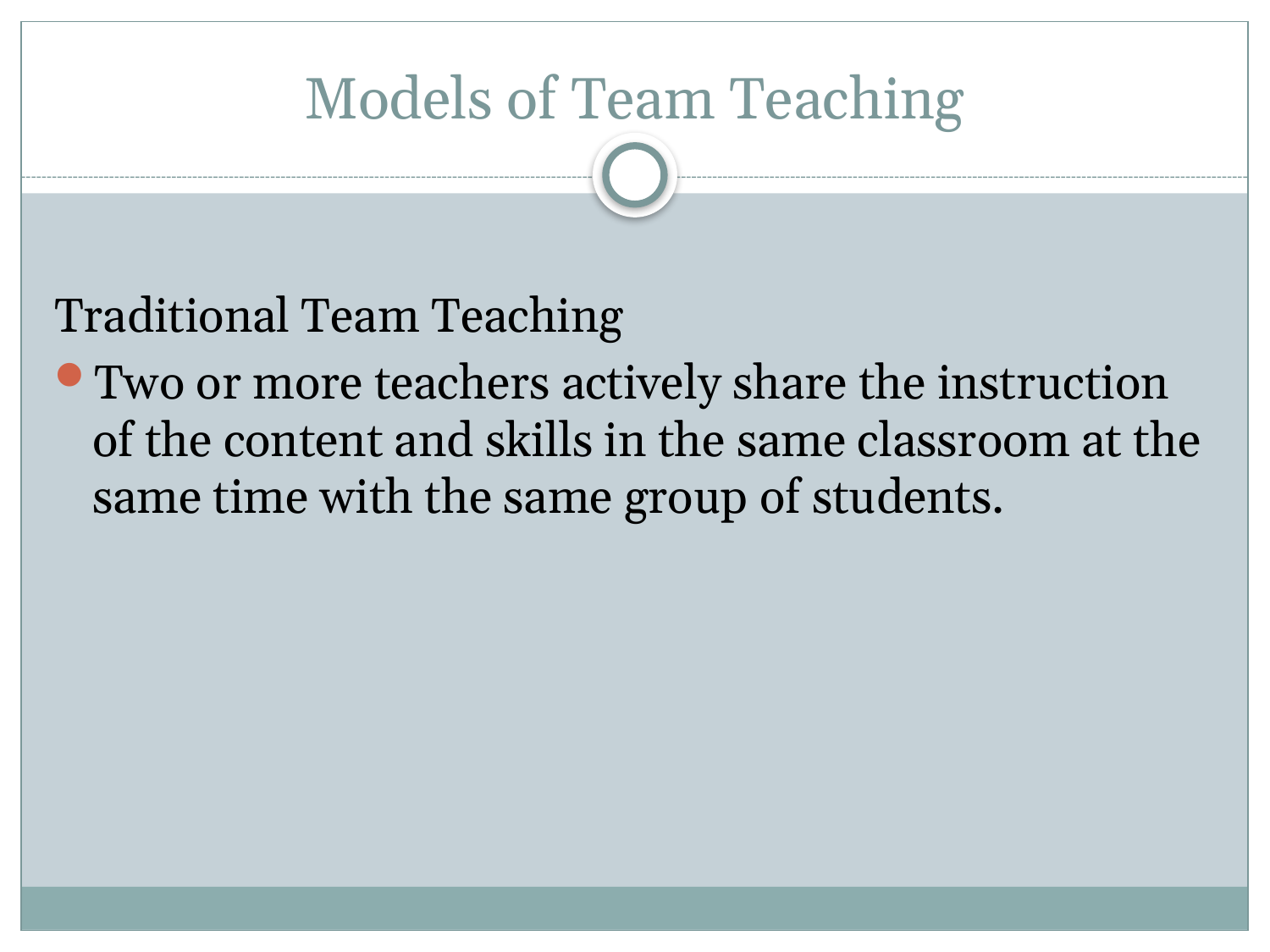

# Models of Team Teaching

Traditional Team Teaching
Two or more teachers actively share the instruction of the content and skills in the same classroom at the same time with the same group of students.